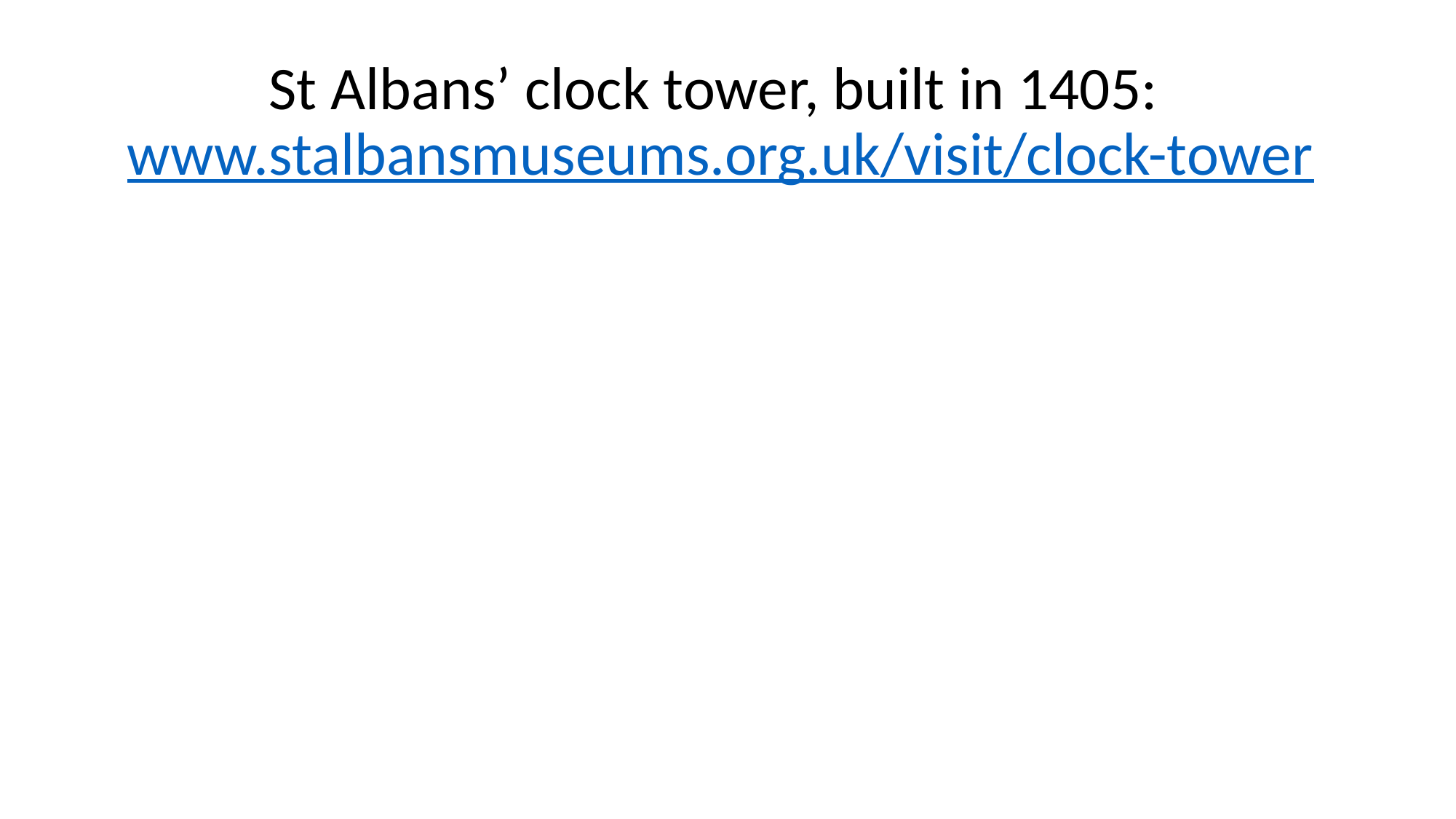

# St Albans’ clock tower, built in 1405:  www.stalbansmuseums.org.uk/visit/clock-tower